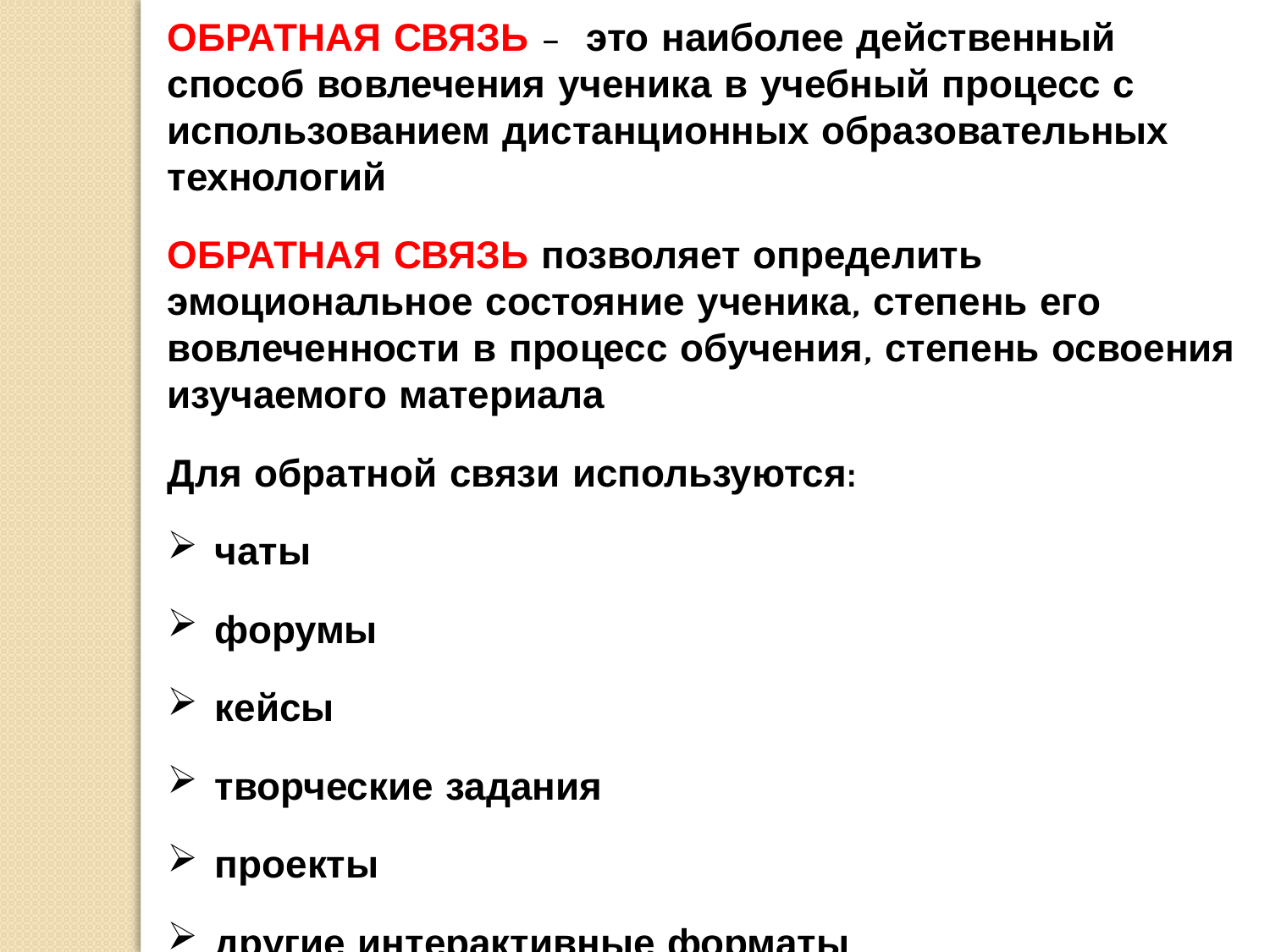

ОБРАТНАЯ СВЯЗЬ –  это наиболее действенный способ вовлечения ученика в учебный процесс с использованием дистанционных образовательных технологий
ОБРАТНАЯ СВЯЗЬ позволяет определить эмоциональное состояние ученика, степень его вовлеченности в процесс обучения, степень освоения изучаемого материала
Для обратной связи используются:
чаты
форумы
кейсы
творческие задания
проекты
другие интерактивные форматы